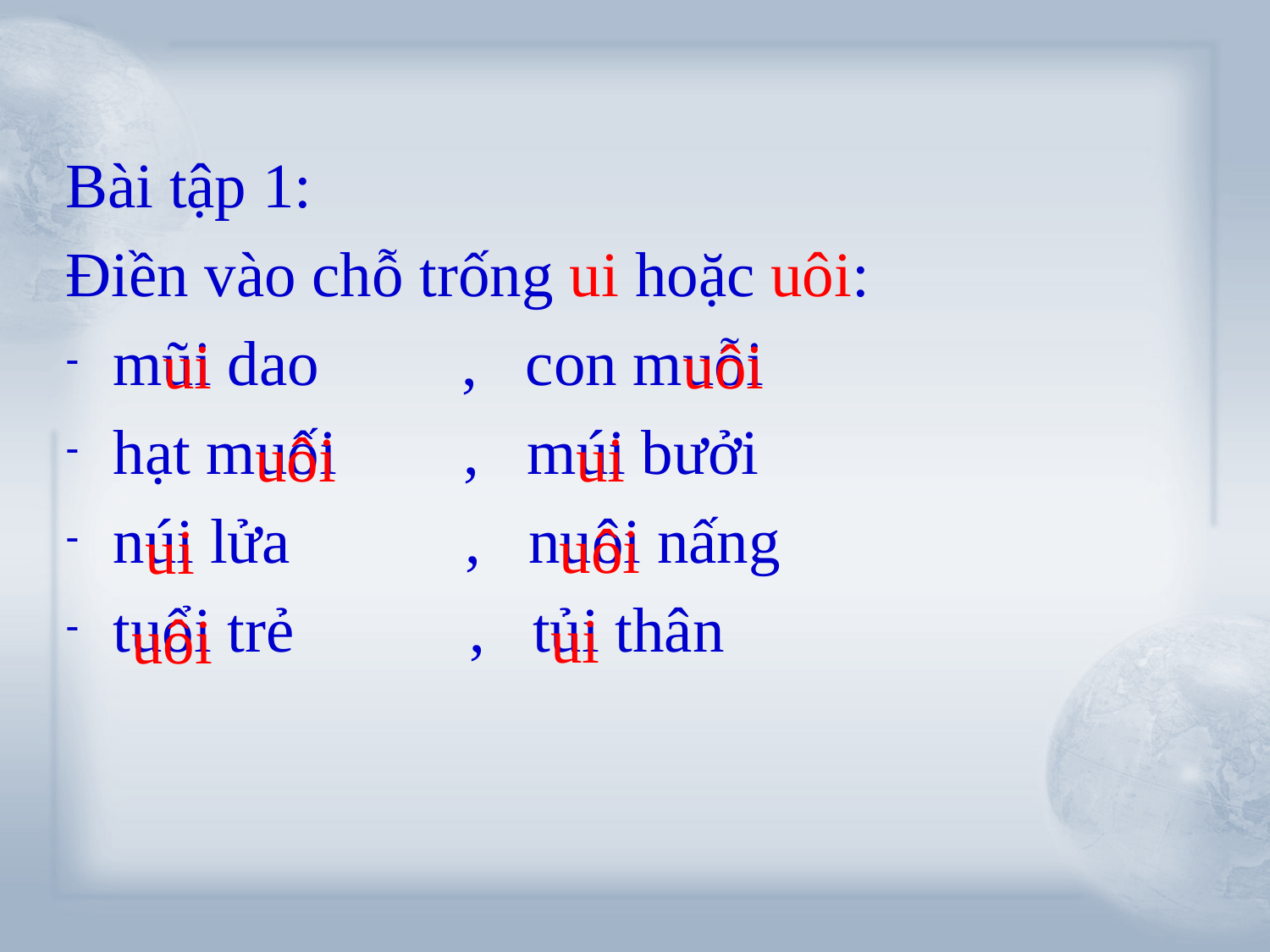

Bài tập 1:
Điền vào chỗ trống ui hoặc uôi:
mũi dao         ,   con muỗi
hạt muối        ,   múi bưởi
núi lửa           ,   nuôi nấng
tuổi trẻ           ,   tủi thân
uôi
ui
uôi
ui
uôi
ui
ui
uôi